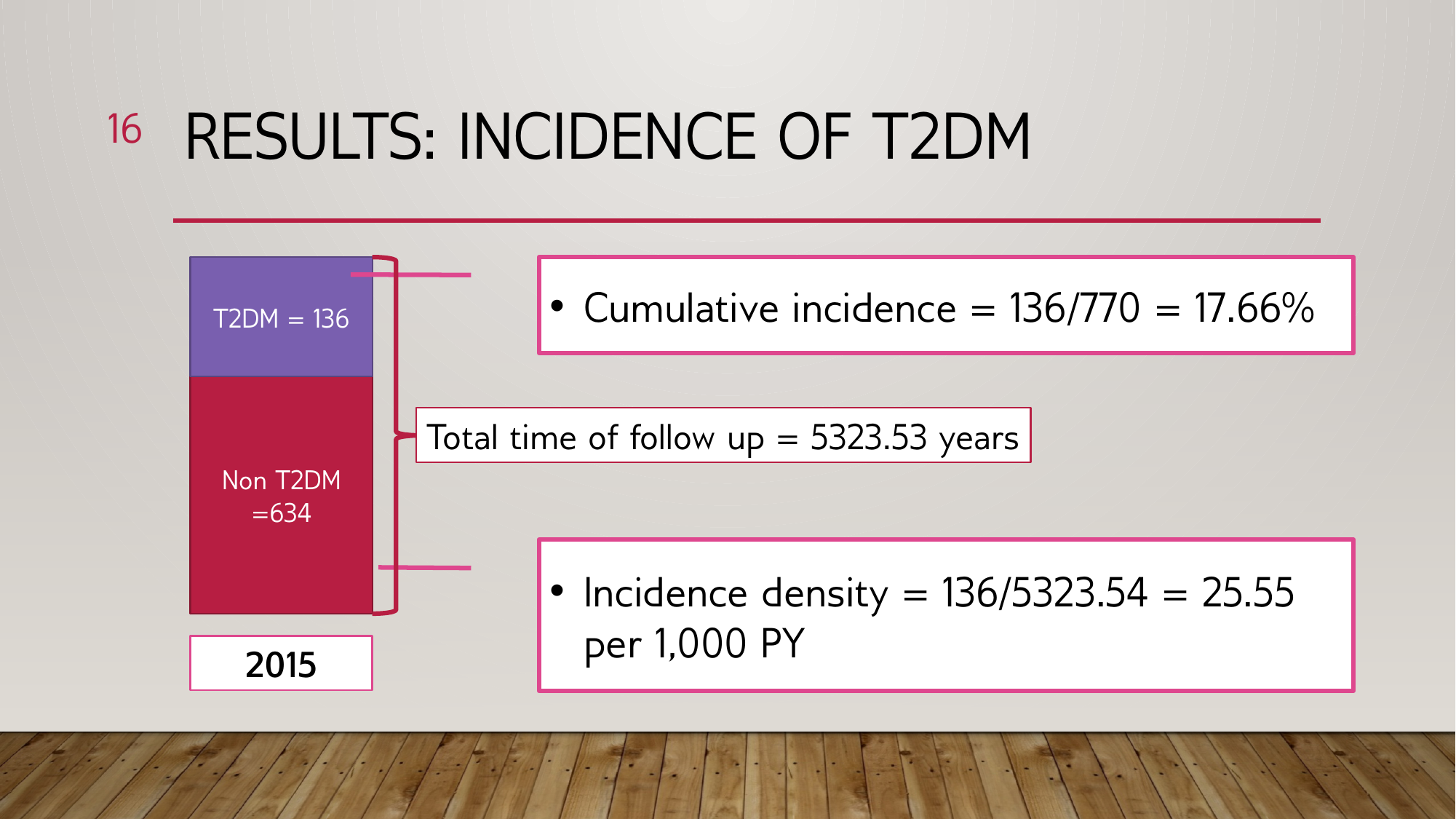

16
# Results: Incidence of t2dm
Cumulative incidence = 136/770 = 17.66%
T2DM = 136

Total time of follow up = 5323.53 years
Non T2DM =634
Incidence density = 136/5323.54 = 25.55 per 1,000 PY
2015